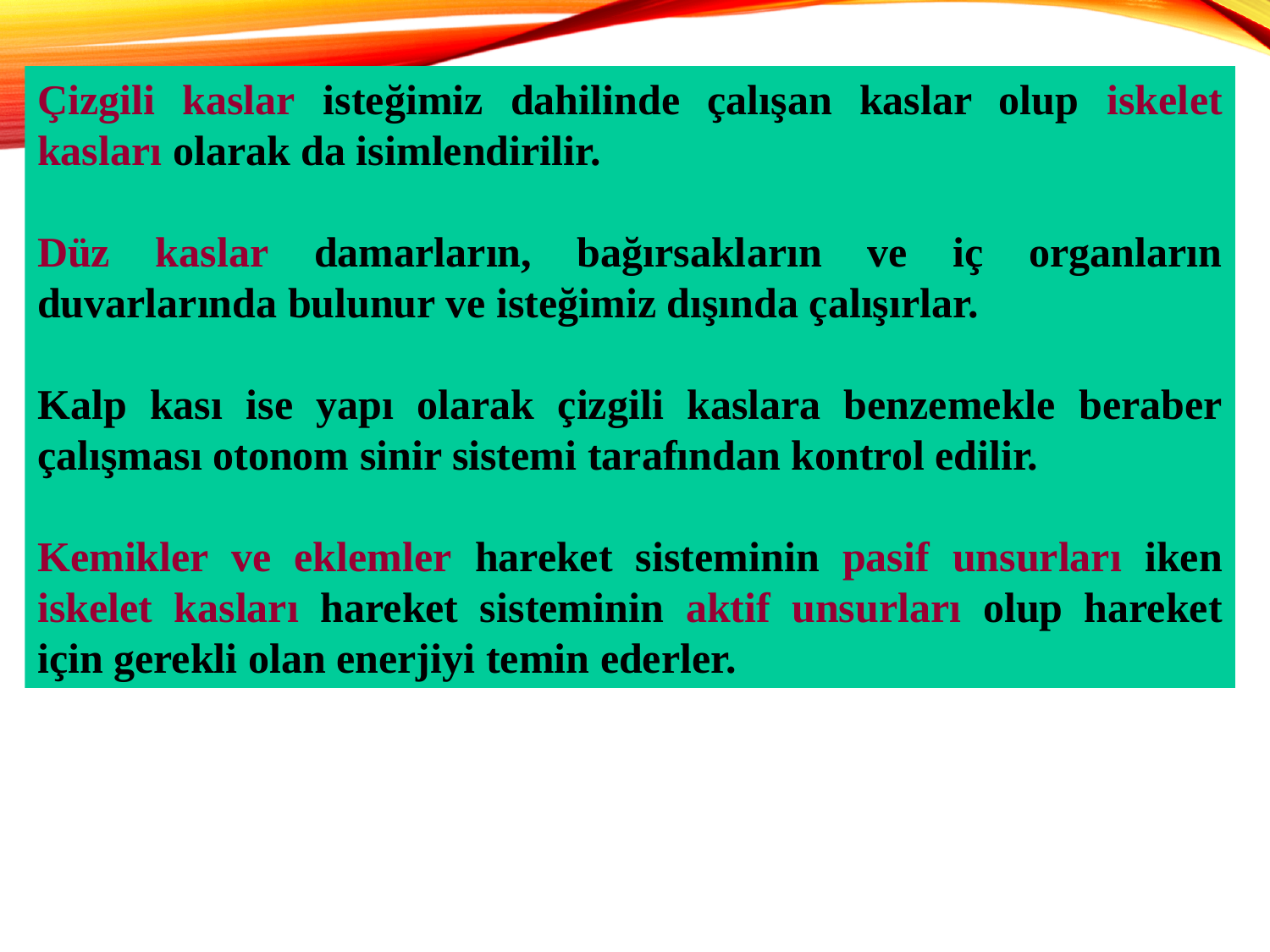

Çizgili kaslar isteğimiz dahilinde çalışan kaslar olup iskelet kasları olarak da isimlendirilir.

Düz kaslar damarların, bağırsakların ve iç organların duvarlarında bulunur ve isteğimiz dışında çalışırlar.

Kalp kası ise yapı olarak çizgili kaslara benzemekle beraber çalışması otonom sinir sistemi tarafından kontrol edilir.

Kemikler ve eklemler hareket sisteminin pasif unsurları iken iskelet kasları hareket sisteminin aktif unsurları olup hareket için gerekli olan enerjiyi temin ederler.